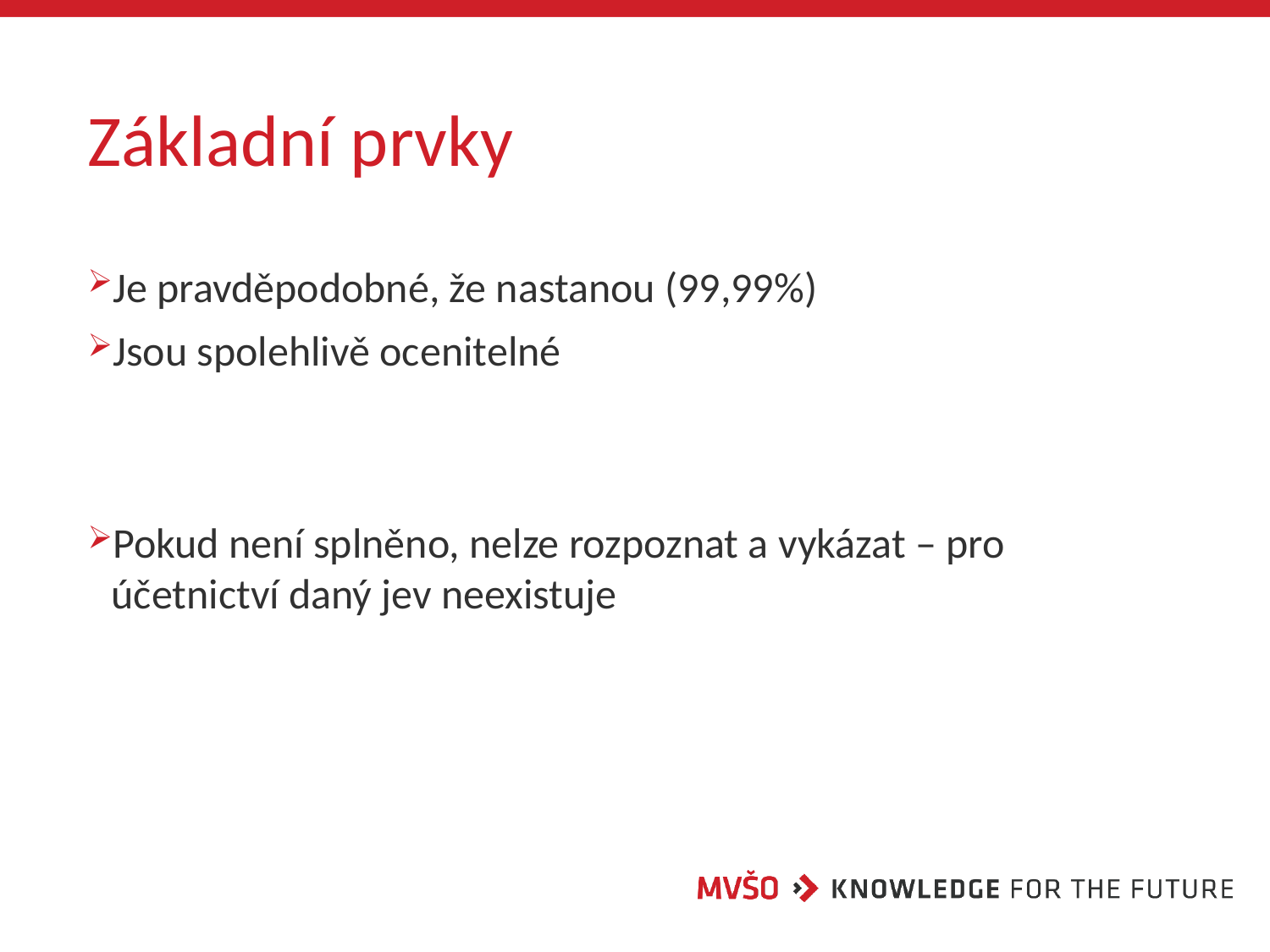

# Základní prvky
Je pravděpodobné, že nastanou (99,99%)
Jsou spolehlivě ocenitelné

Pokud není splněno, nelze rozpoznat a vykázat – pro účetnictví daný jev neexistuje